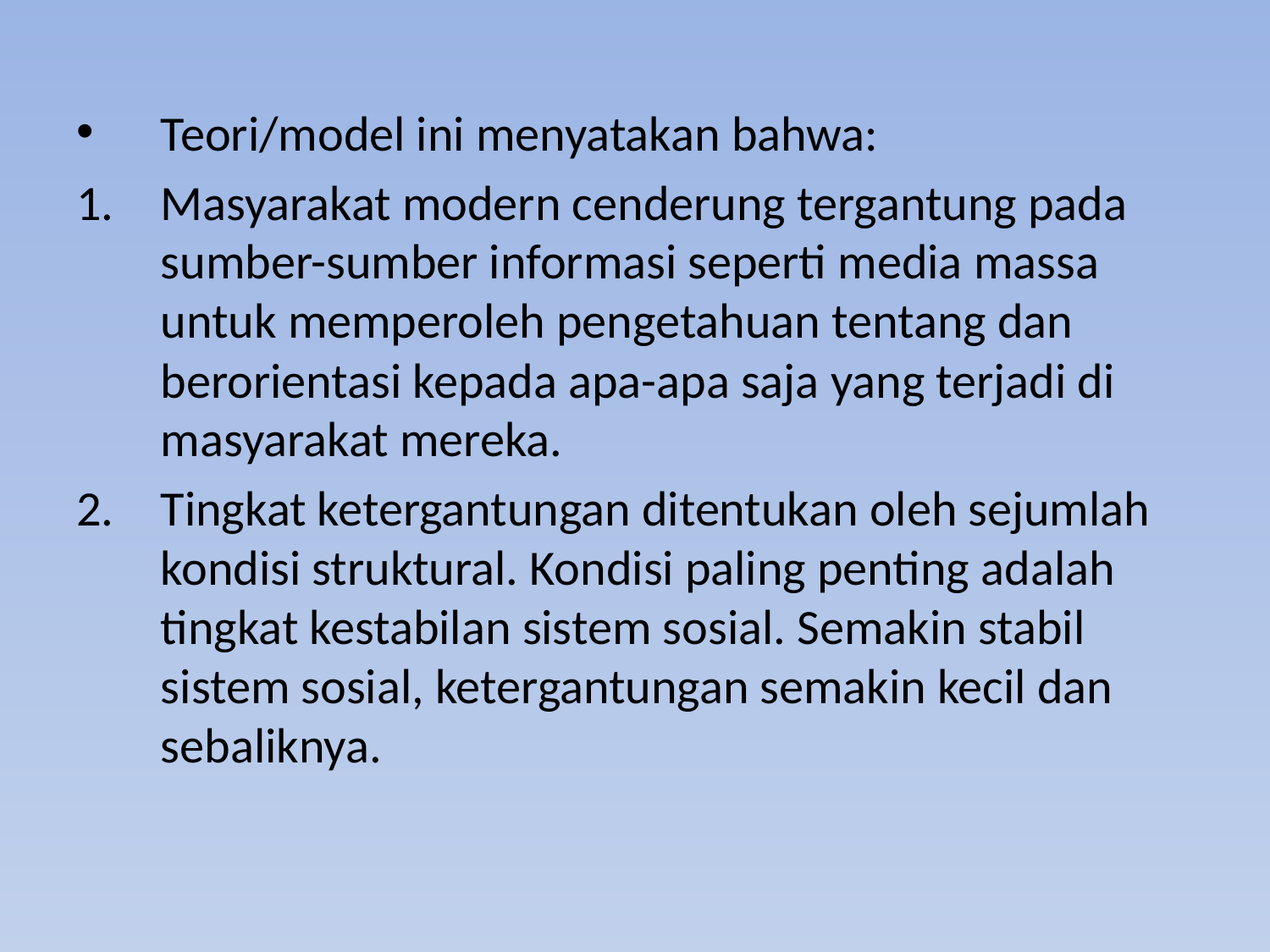

Teori/model ini menyatakan bahwa:
Masyarakat modern cenderung tergantung pada sumber-sumber informasi seperti media massa untuk memperoleh pengetahuan tentang dan berorientasi kepada apa-apa saja yang terjadi di masyarakat mereka.
Tingkat ketergantungan ditentukan oleh sejumlah kondisi struktural. Kondisi paling penting adalah tingkat kestabilan sistem sosial. Semakin stabil sistem sosial, ketergantungan semakin kecil dan sebaliknya.